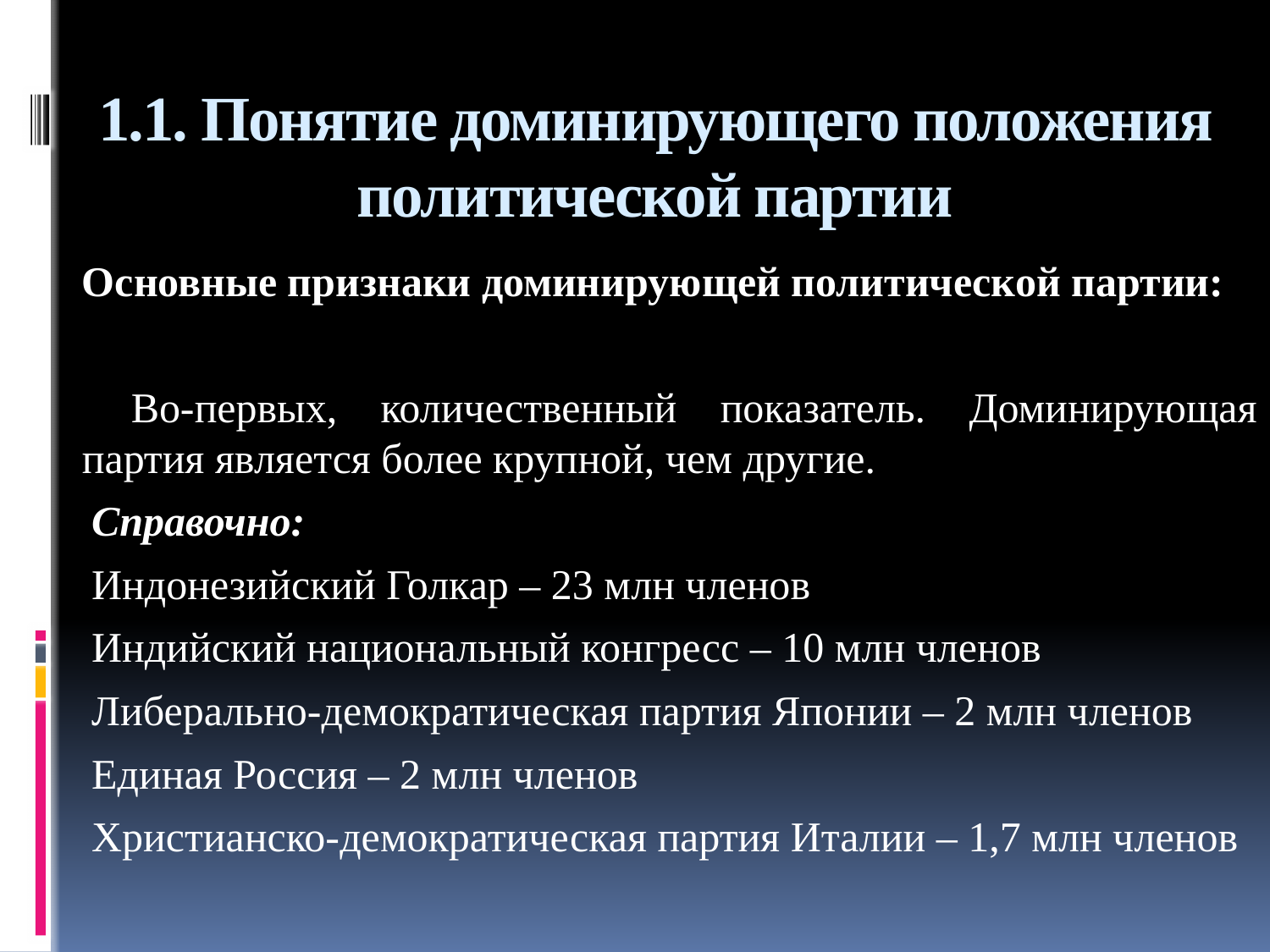

# 1.1. Понятие доминирующего положения политической партии
Основные признаки доминирующей политической партии:

Во-первых, количественный показатель. Доминирующая партия является более крупной, чем другие.
Справочно:
Индонезийский Голкар – 23 млн членов
Индийский национальный конгресс – 10 млн членов
Либерально-демократическая партия Японии – 2 млн членов
Единая Россия – 2 млн членов
Христианско-демократическая партия Италии – 1,7 млн членов